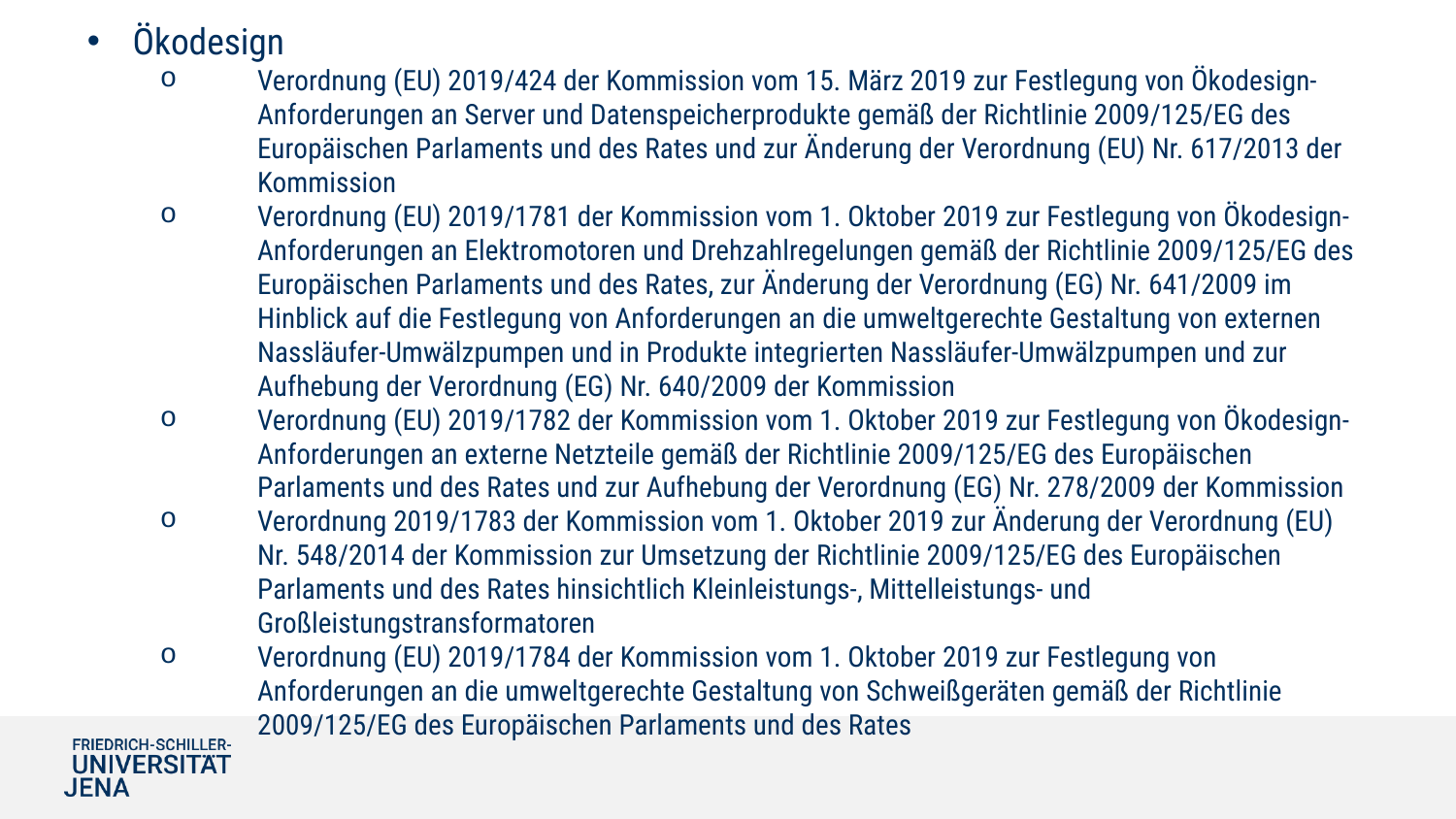

Ökodesign
Verordnung (EU) 2019/424 der Kommission vom 15. März 2019 zur Festlegung von Ökodesign-Anforderungen an Server und Datenspeicherprodukte gemäß der Richtlinie 2009/125/EG des Europäischen Parlaments und des Rates und zur Änderung der Verordnung (EU) Nr. 617/2013 der Kommission
Verordnung (EU) 2019/1781 der Kommission vom 1. Oktober 2019 zur Festlegung von Ökodesign-Anforderungen an Elektromotoren und Drehzahlregelungen gemäß der Richtlinie 2009/125/EG des Europäischen Parlaments und des Rates, zur Änderung der Verordnung (EG) Nr. 641/2009 im Hinblick auf die Festlegung von Anforderungen an die umweltgerechte Gestaltung von externen Nassläufer-Umwälzpumpen und in Produkte integrierten Nassläufer-Umwälzpumpen und zur Aufhebung der Verordnung (EG) Nr. 640/2009 der Kommission
Verordnung (EU) 2019/1782 der Kommission vom 1. Oktober 2019 zur Festlegung von Ökodesign-Anforderungen an externe Netzteile gemäß der Richtlinie 2009/125/EG des Europäischen Parlaments und des Rates und zur Aufhebung der Verordnung (EG) Nr. 278/2009 der Kommission
Verordnung 2019/1783 der Kommission vom 1. Oktober 2019 zur Änderung der Verordnung (EU) Nr. 548/2014 der Kommission zur Umsetzung der Richtlinie 2009/125/EG des Europäischen Parlaments und des Rates hinsichtlich Kleinleistungs-, Mittelleistungs- und Großleistungstransformatoren
Verordnung (EU) 2019/1784 der Kommission vom 1. Oktober 2019 zur Festlegung von Anforderungen an die umweltgerechte Gestaltung von Schweißgeräten gemäß der Richtlinie 2009/125/EG des Europäischen Parlaments und des Rates
#